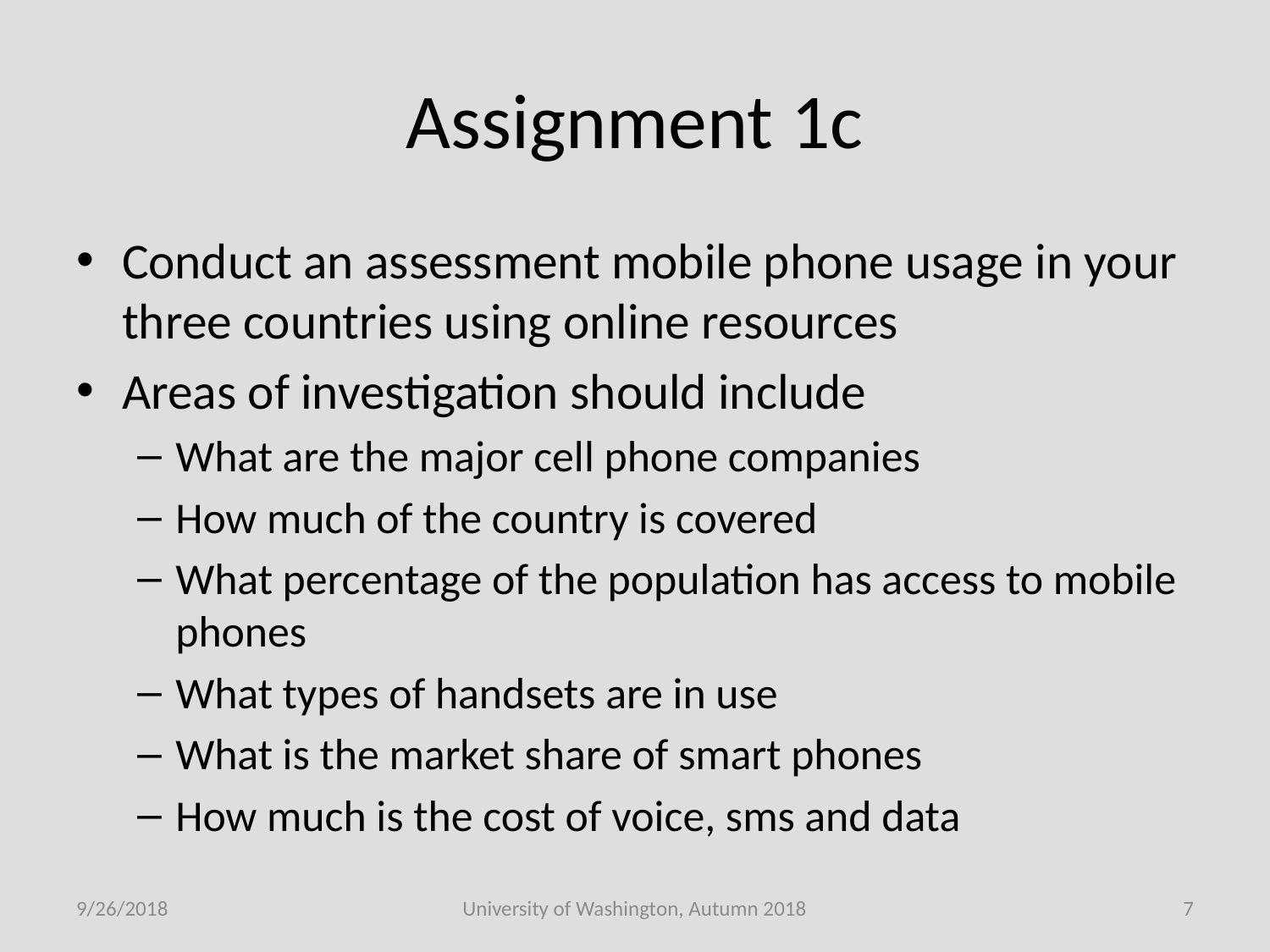

# Assignment 1c
Conduct an assessment mobile phone usage in your three countries using online resources
Areas of investigation should include
What are the major cell phone companies
How much of the country is covered
What percentage of the population has access to mobile phones
What types of handsets are in use
What is the market share of smart phones
How much is the cost of voice, sms and data
9/26/2018
University of Washington, Autumn 2018
7